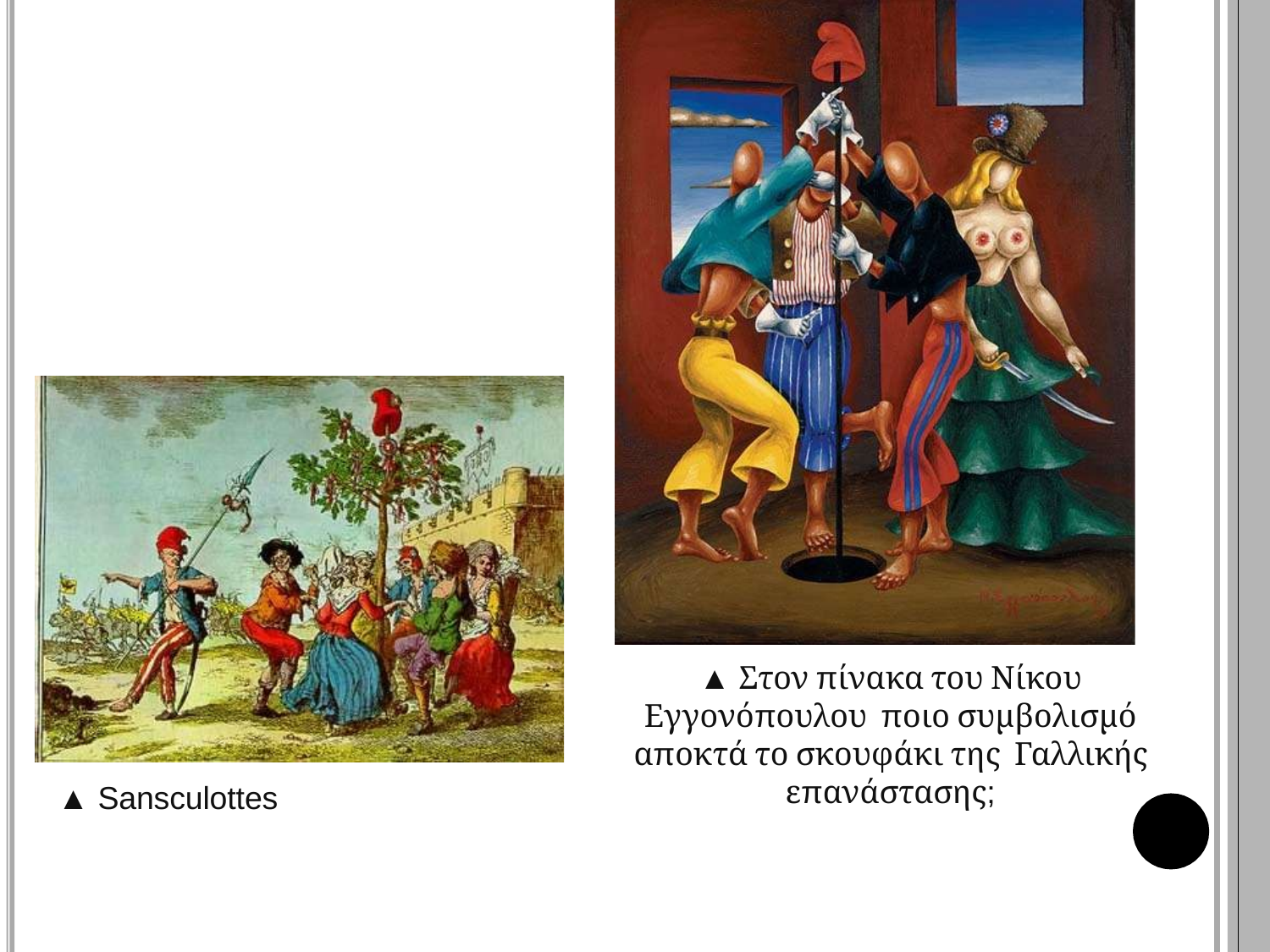

▲ Στον πίνακα του Νίκου Εγγονόπουλου  ποιο συμβολισμό αποκτά το σκουφάκι της  Γαλλικής επανάστασης;
▲ Sansculottes